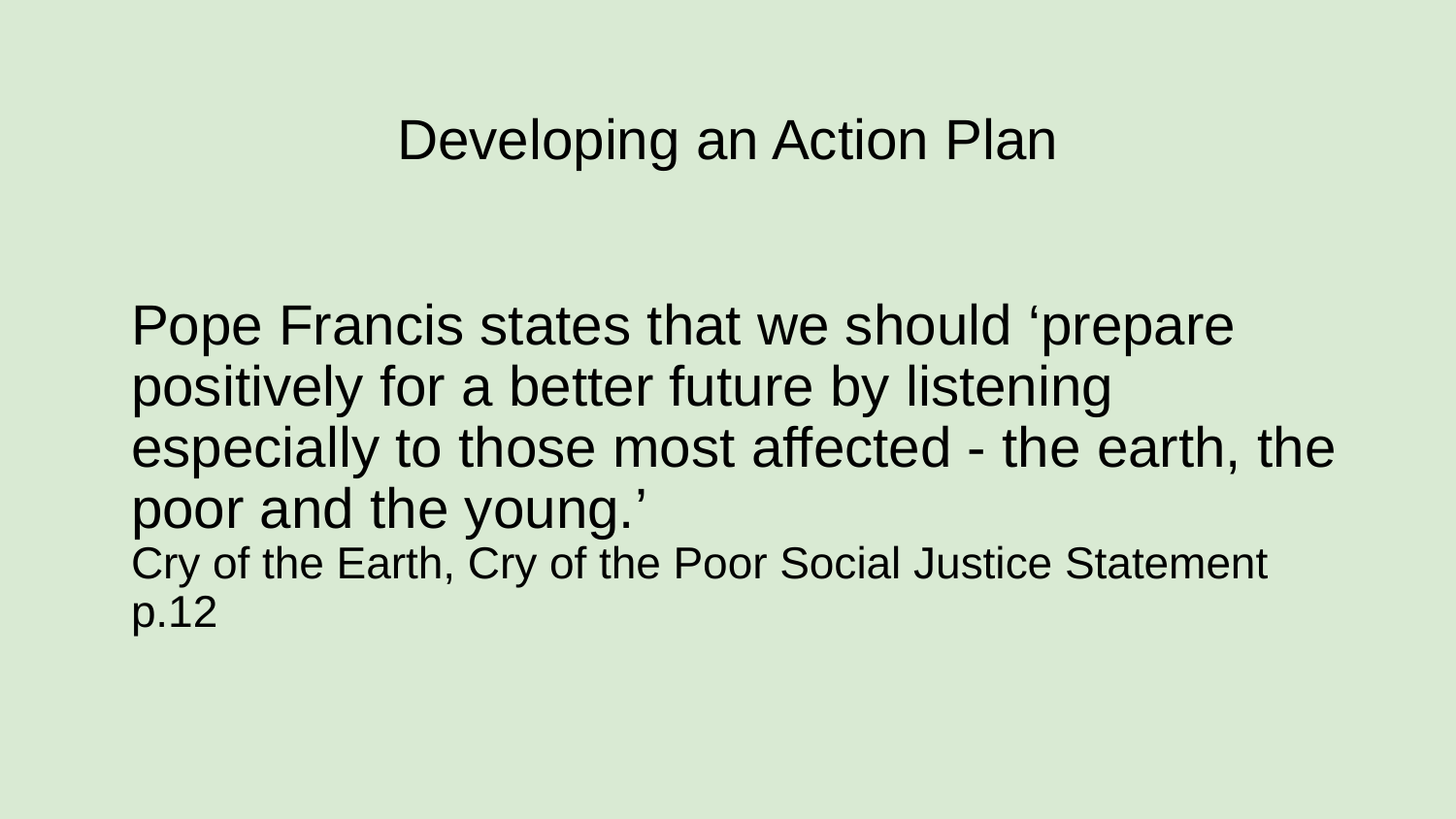

# Developing an Action Plan
Pope Francis states that we should ‘prepare positively for a better future by listening especially to those most affected - the earth, the poor and the young.’
Cry of the Earth, Cry of the Poor Social Justice Statement p.12